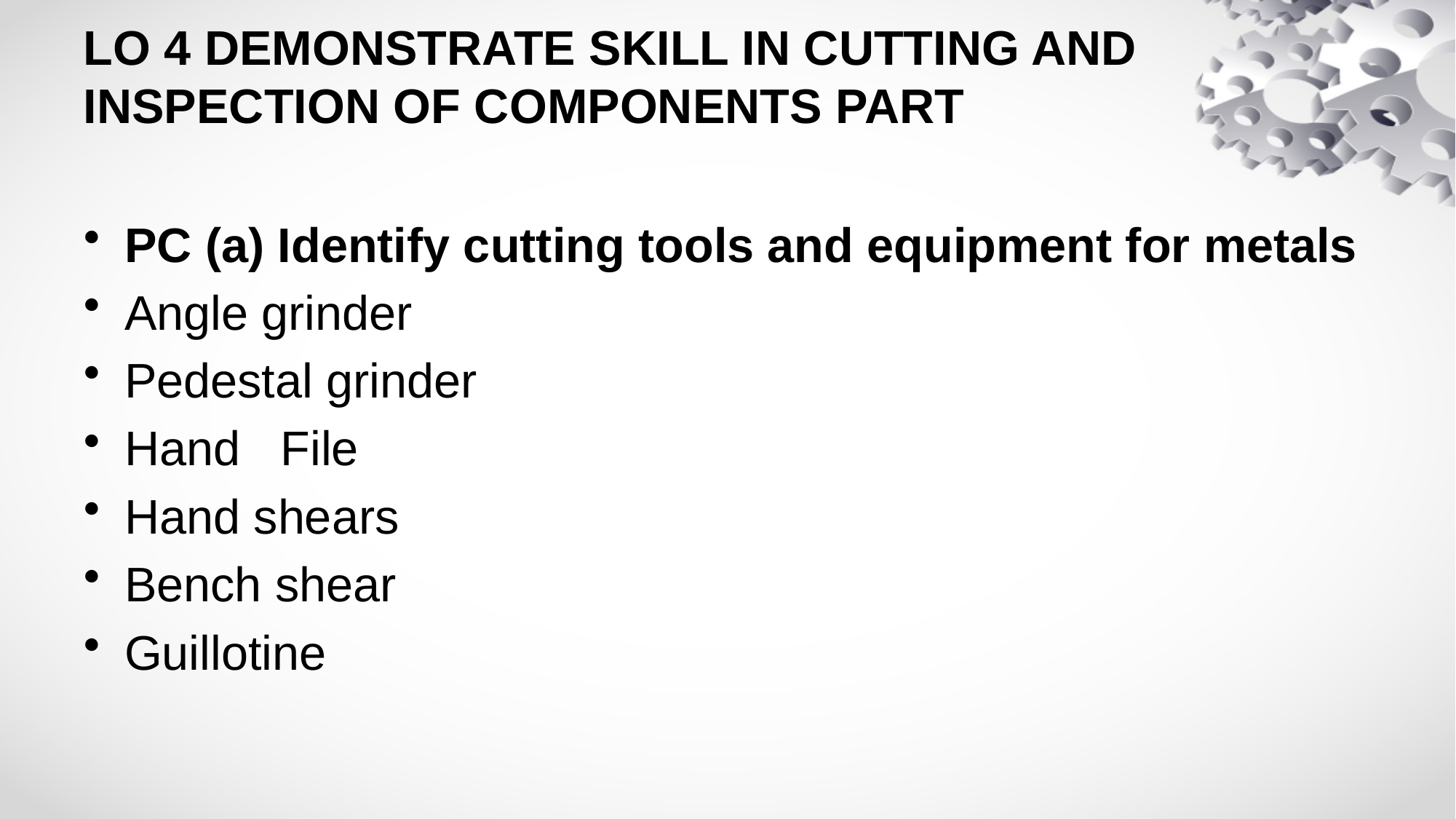

# LO 4 DEMONSTRATE SKILL IN CUTTING AND INSPECTION OF COMPONENTS PART

PC (a) Identify cutting tools and equipment for metals
Angle grinder
Pedestal grinder
Hand   File
Hand shears
Bench shear
Guillotine